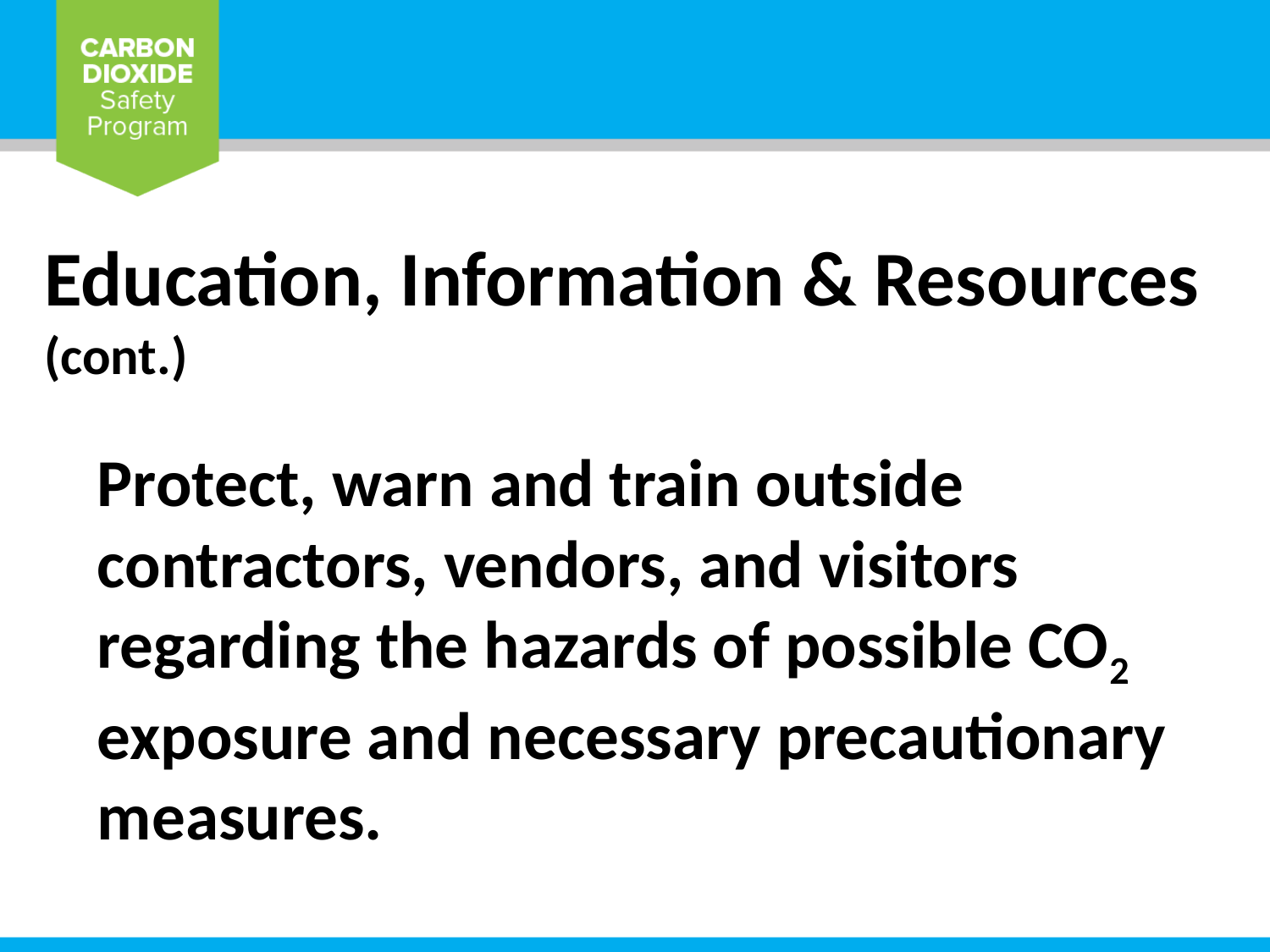

Education, Information & Resources (cont.)
Protect, warn and train outside contractors, vendors, and visitors regarding the hazards of possible CO2 exposure and necessary precautionary measures.